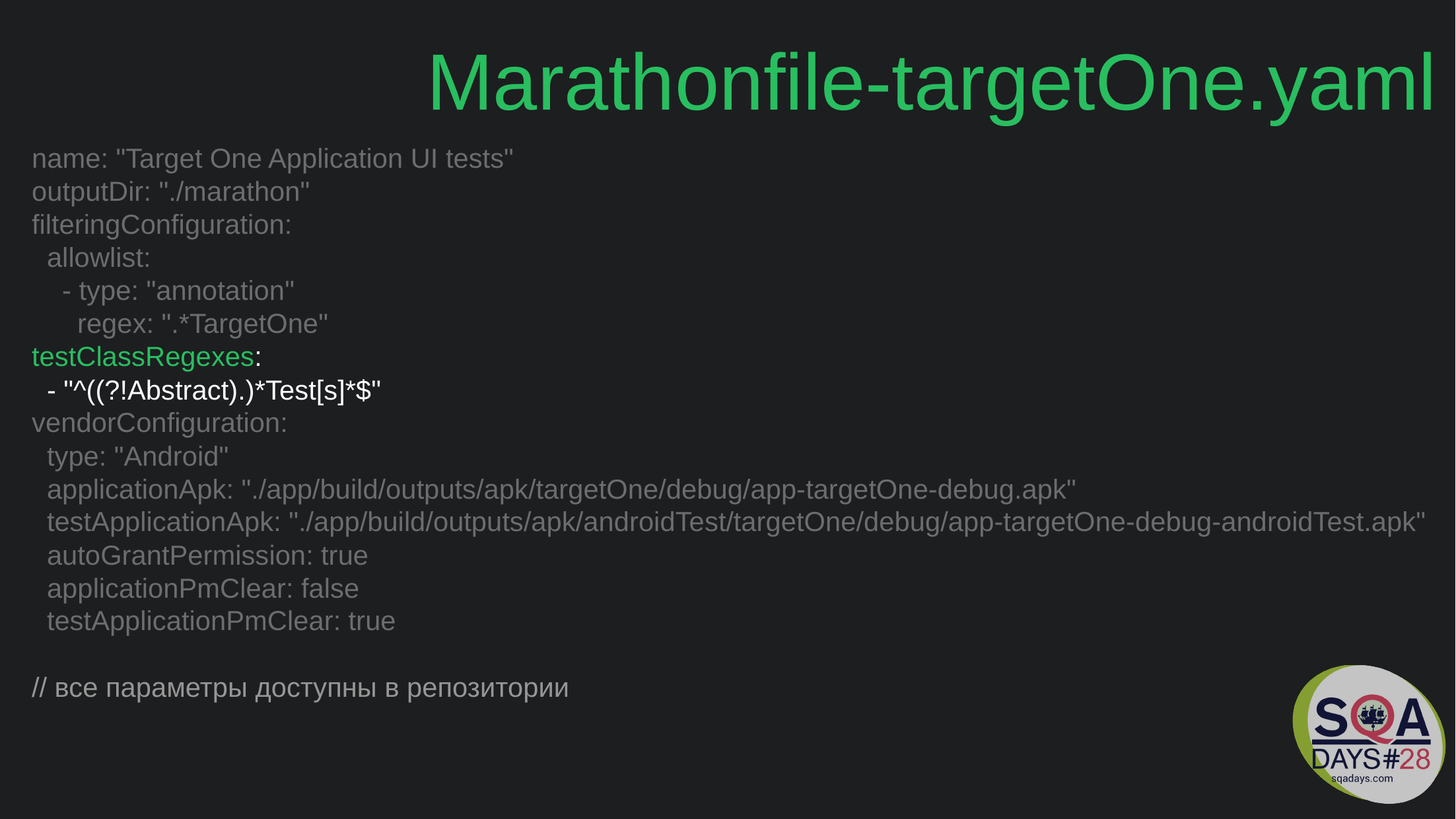

Marathonfile-targetOne.yaml
name: "Target One Application UI tests"
outputDir: "./marathon"
filteringConfiguration:
  allowlist:
    - type: "annotation"
      regex: ".*TargetOne"
testClassRegexes:
  - "^((?!Abstract).)*Test[s]*$"
vendorConfiguration:
  type: "Android"
  applicationApk: "./app/build/outputs/apk/targetOne/debug/app-targetOne-debug.apk"
  testApplicationApk: "./app/build/outputs/apk/androidTest/targetOne/debug/app-targetOne-debug-androidTest.apk"
  autoGrantPermission: true
  applicationPmClear: false
  testApplicationPmClear: true

// все параметры доступны в репозитории
68